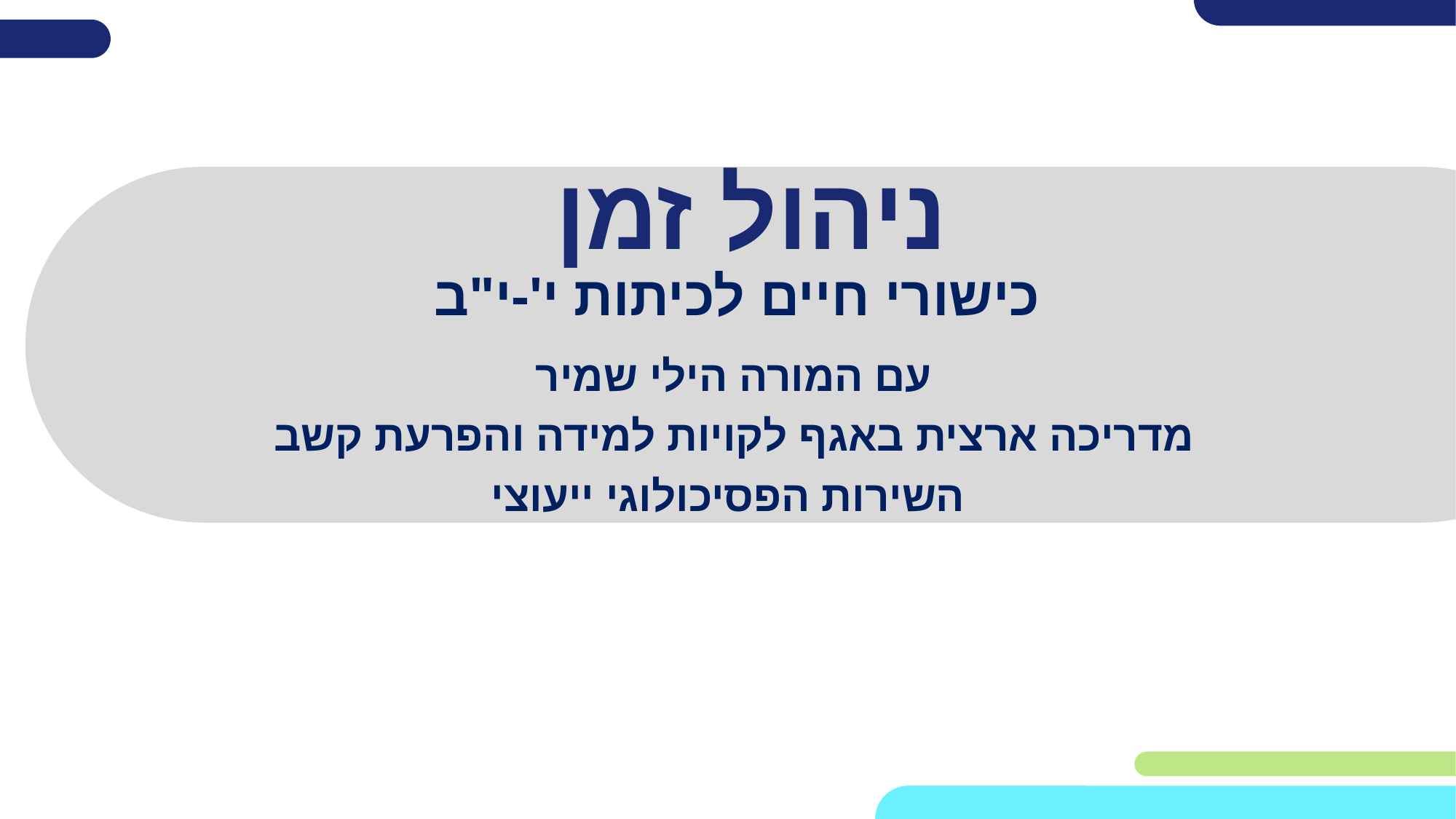

# ניהול זמן

כישורי חיים לכיתות י'-י"ב
עם המורה הילי שמיר
מדריכה ארצית באגף לקויות למידה והפרעת קשב
השירות הפסיכולוגי ייעוצי